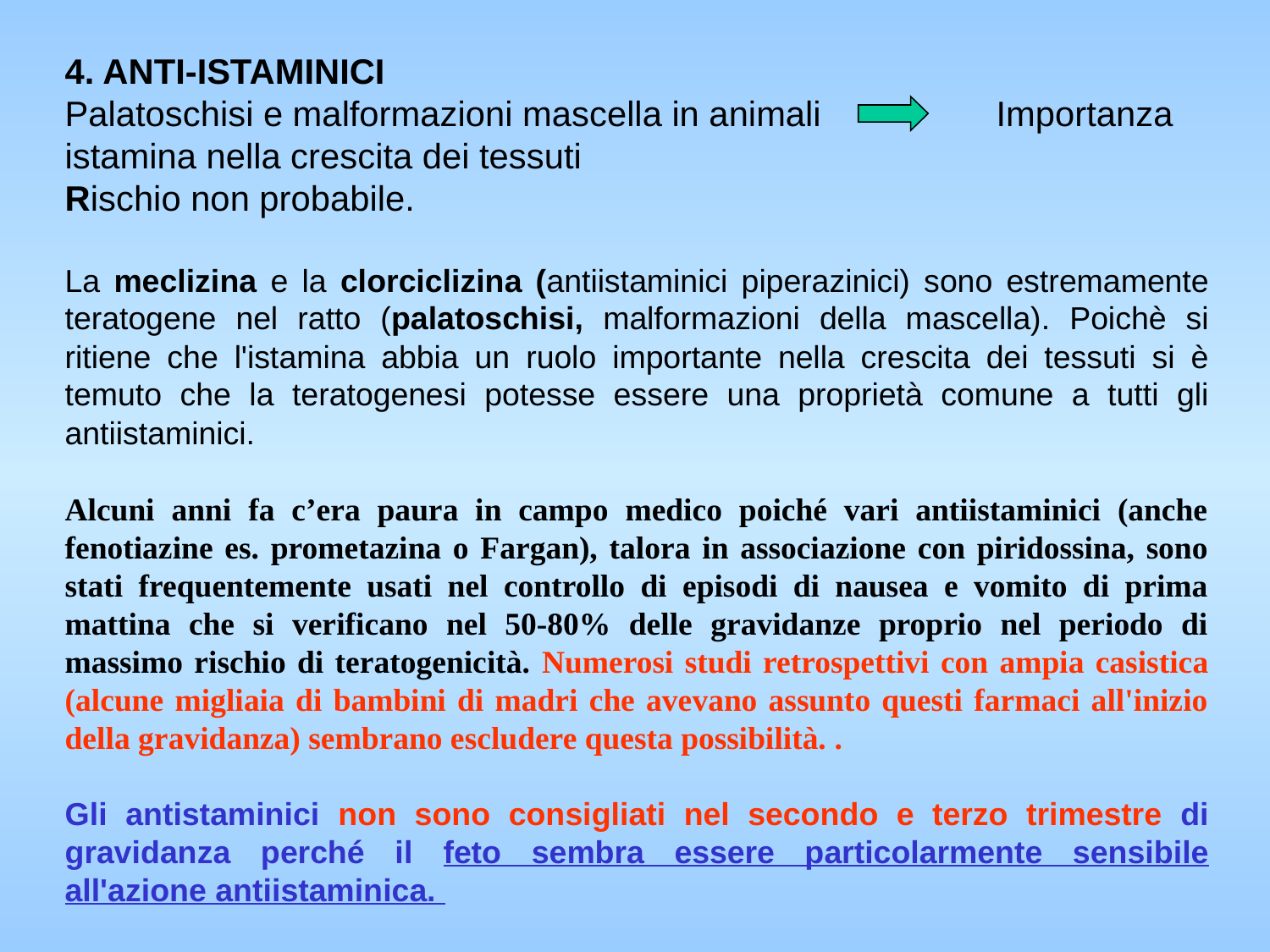

4. ANTI-ISTAMINICI
Palatoschisi e malformazioni mascella in animali                  Importanza istamina nella crescita dei tessuti
Rischio non probabile.

La meclizina e la clorciclizina (antiistaminici piperazinici) sono estremamente teratogene nel ratto (palatoschisi, malformazioni della mascella). Poichè si ritiene che l'istamina abbia un ruolo importante nella crescita dei tessuti si è temuto che la teratogenesi potesse essere una proprietà comune a tutti gli antiistaminici.

Alcuni anni fa c’era paura in campo medico poiché vari antiistaminici (anche fenotiazine es. prometazina o Fargan), talora in associazione con piridossina, sono stati frequentemente usati nel controllo di episodi di nausea e vomito di prima mattina che si verificano nel 50-80% delle gravidanze proprio nel periodo di massimo rischio di teratogenicità. Numerosi studi retrospettivi con ampia casistica (alcune migliaia di bambini di madri che avevano assunto questi farmaci all'inizio della gravidanza) sembrano escludere questa possibilità. .

Gli antistaminici non sono consigliati nel secondo e terzo trimestre di gravidanza perché il feto sembra essere particolarmente sensibile all'azione antiistaminica.